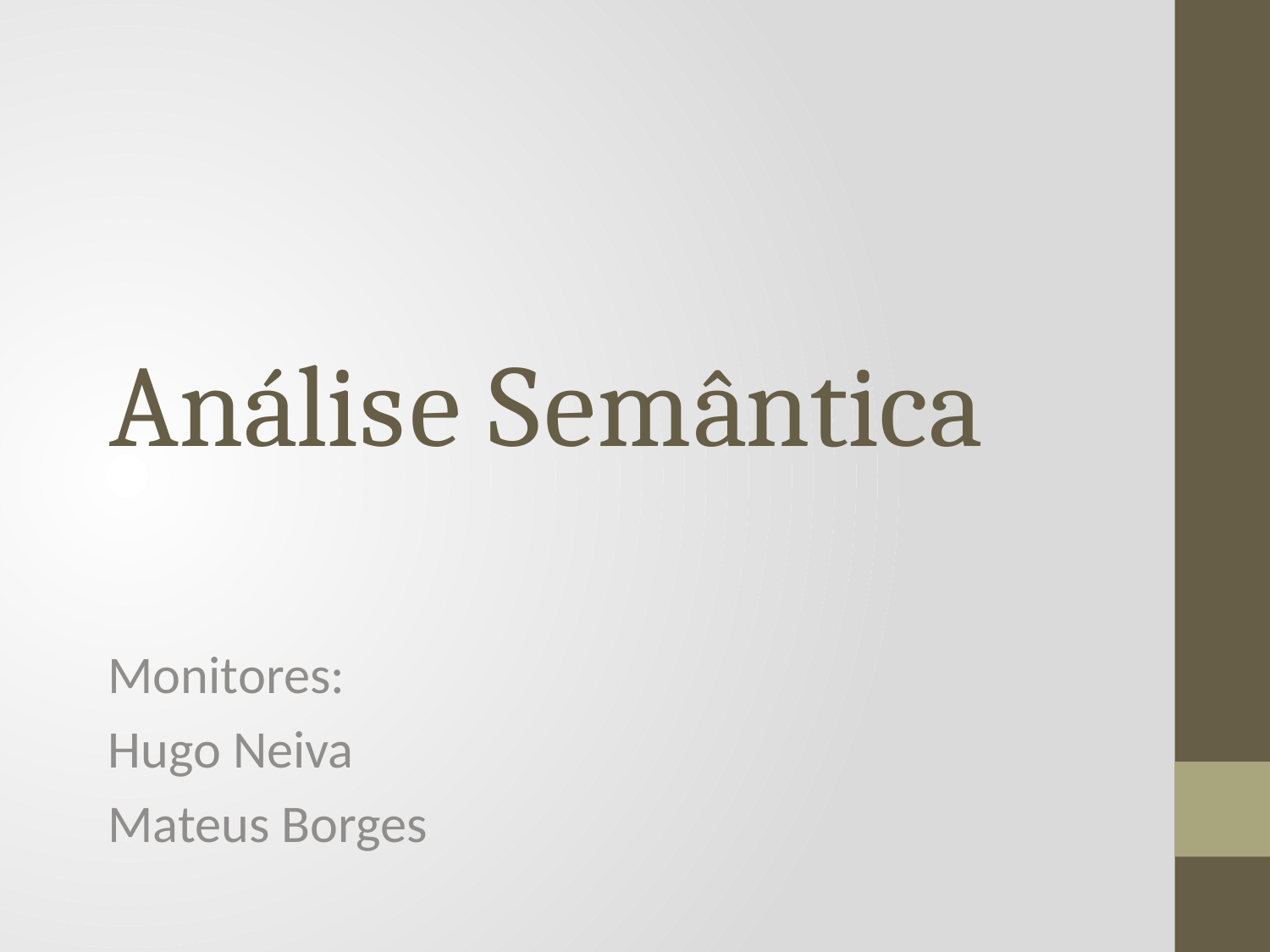

# Análise Semântica
Monitores:
Hugo Neiva
Mateus Borges